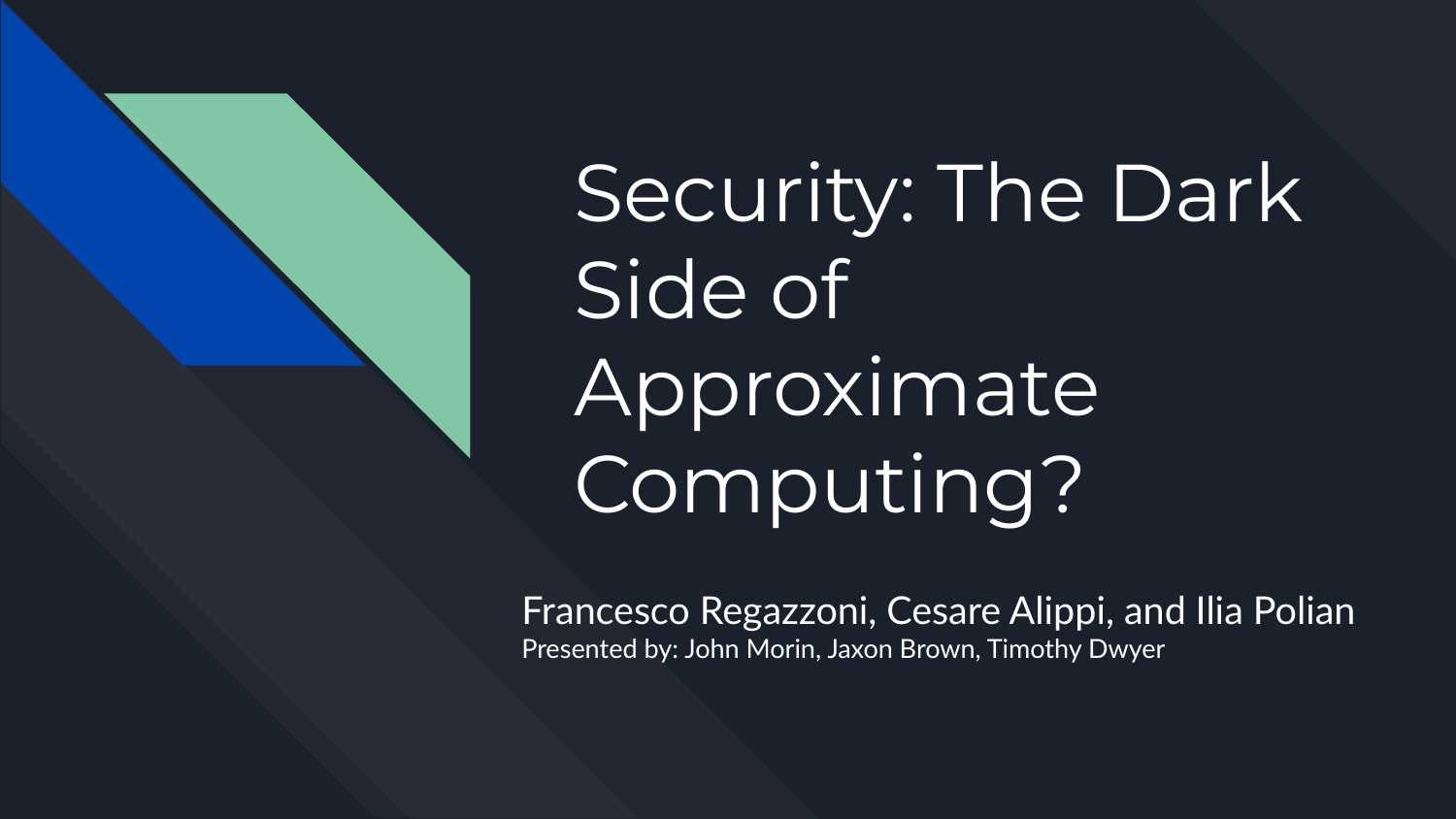

# Security: The Dark Side of Approximate Computing?
Francesco Regazzoni, Cesare Alippi, and Ilia Polian
Presented by: John Morin, Jaxon Brown, Timothy Dwyer